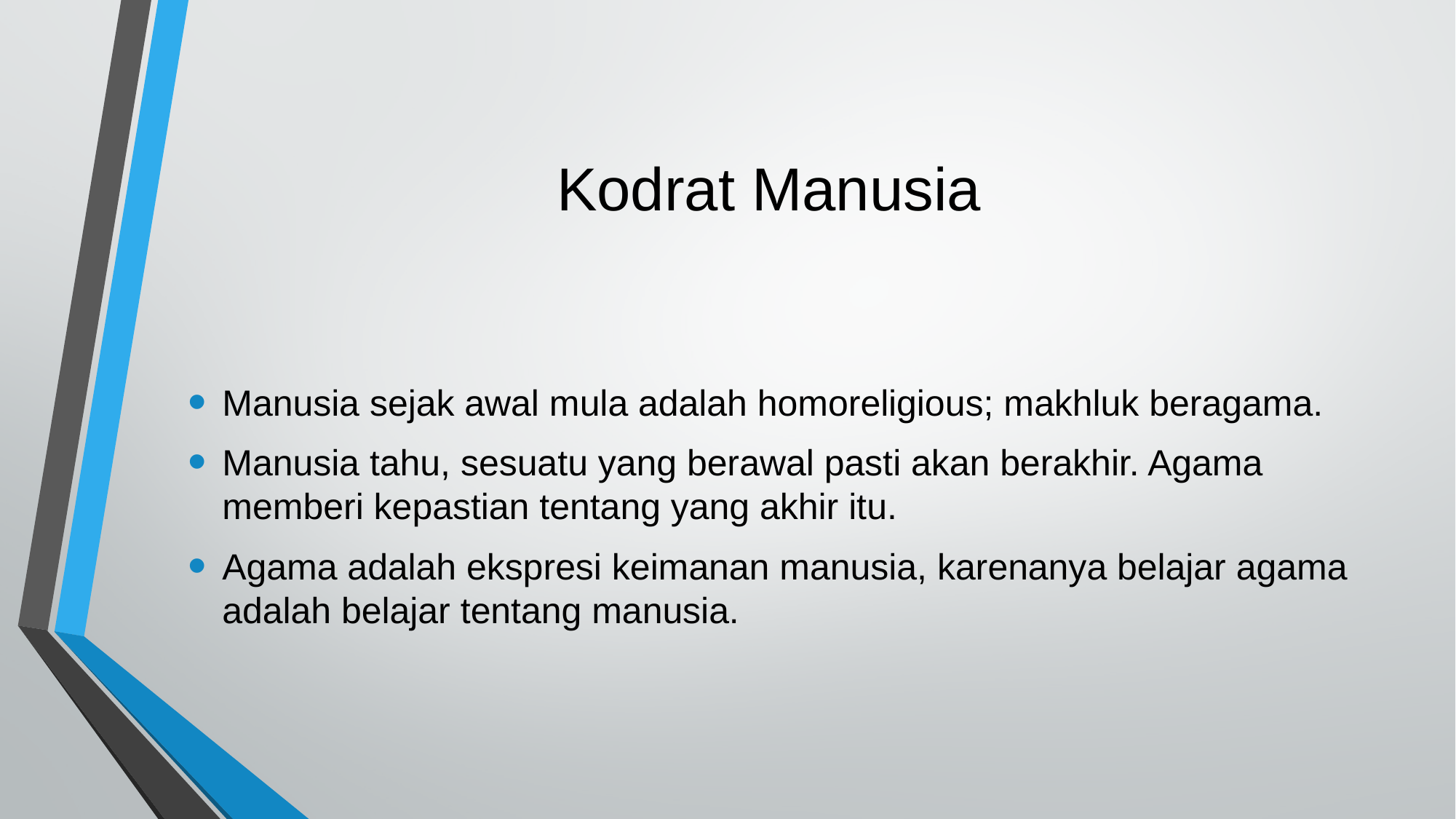

# Kodrat Manusia
Manusia sejak awal mula adalah homoreligious; makhluk beragama.
Manusia tahu, sesuatu yang berawal pasti akan berakhir. Agama memberi kepastian tentang yang akhir itu.
Agama adalah ekspresi keimanan manusia, karenanya belajar agama adalah belajar tentang manusia.